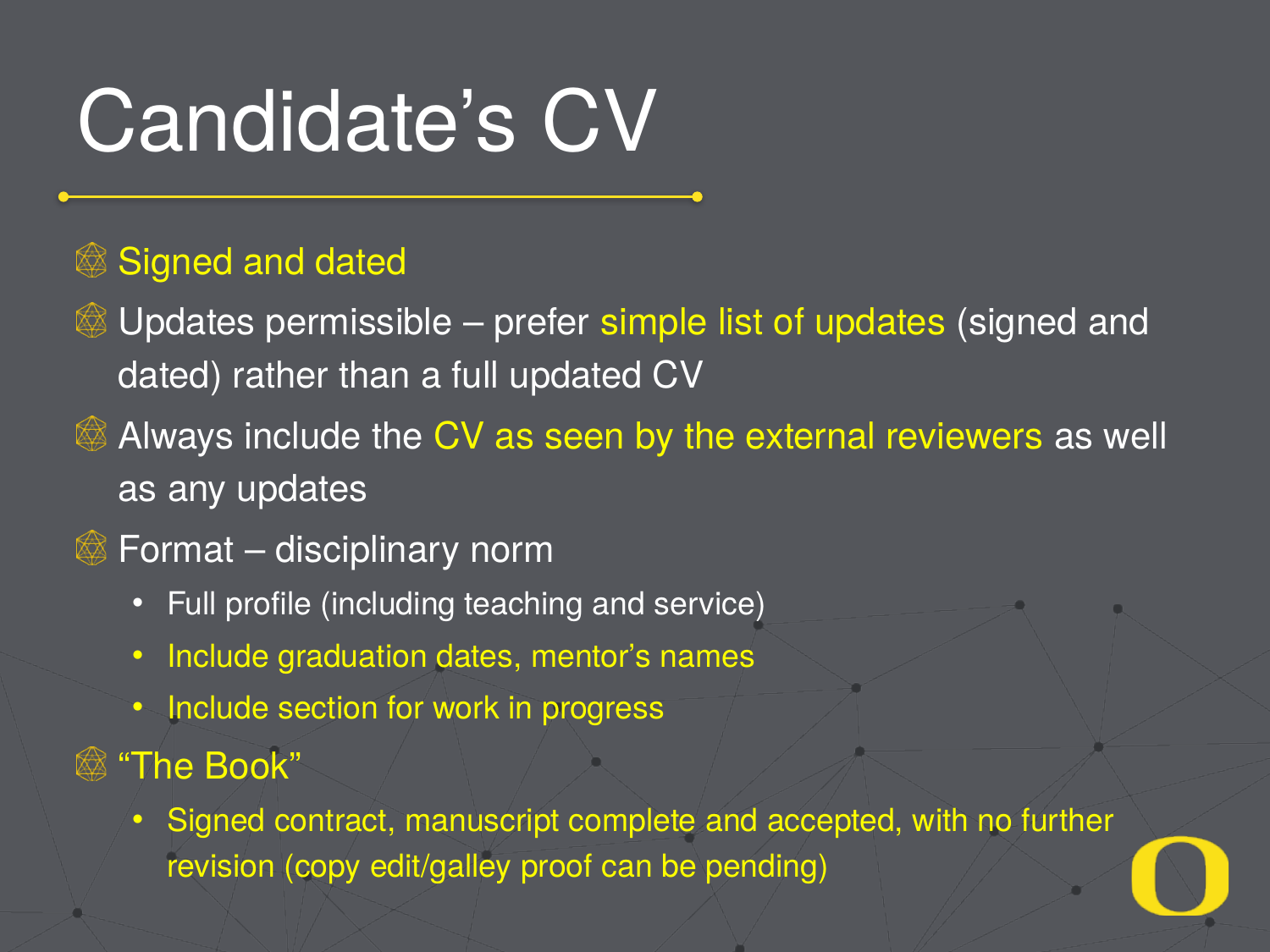

# Candidate’s CV
Signed and dated
Updates permissible – prefer simple list of updates (signed and dated) rather than a full updated CV
Always include the CV as seen by the external reviewers as well as any updates
Format – disciplinary norm
Full profile (including teaching and service)
Include graduation dates, mentor’s names
Include section for work in progress
“The Book”
Signed contract, manuscript complete and accepted, with no further revision (copy edit/galley proof can be pending)